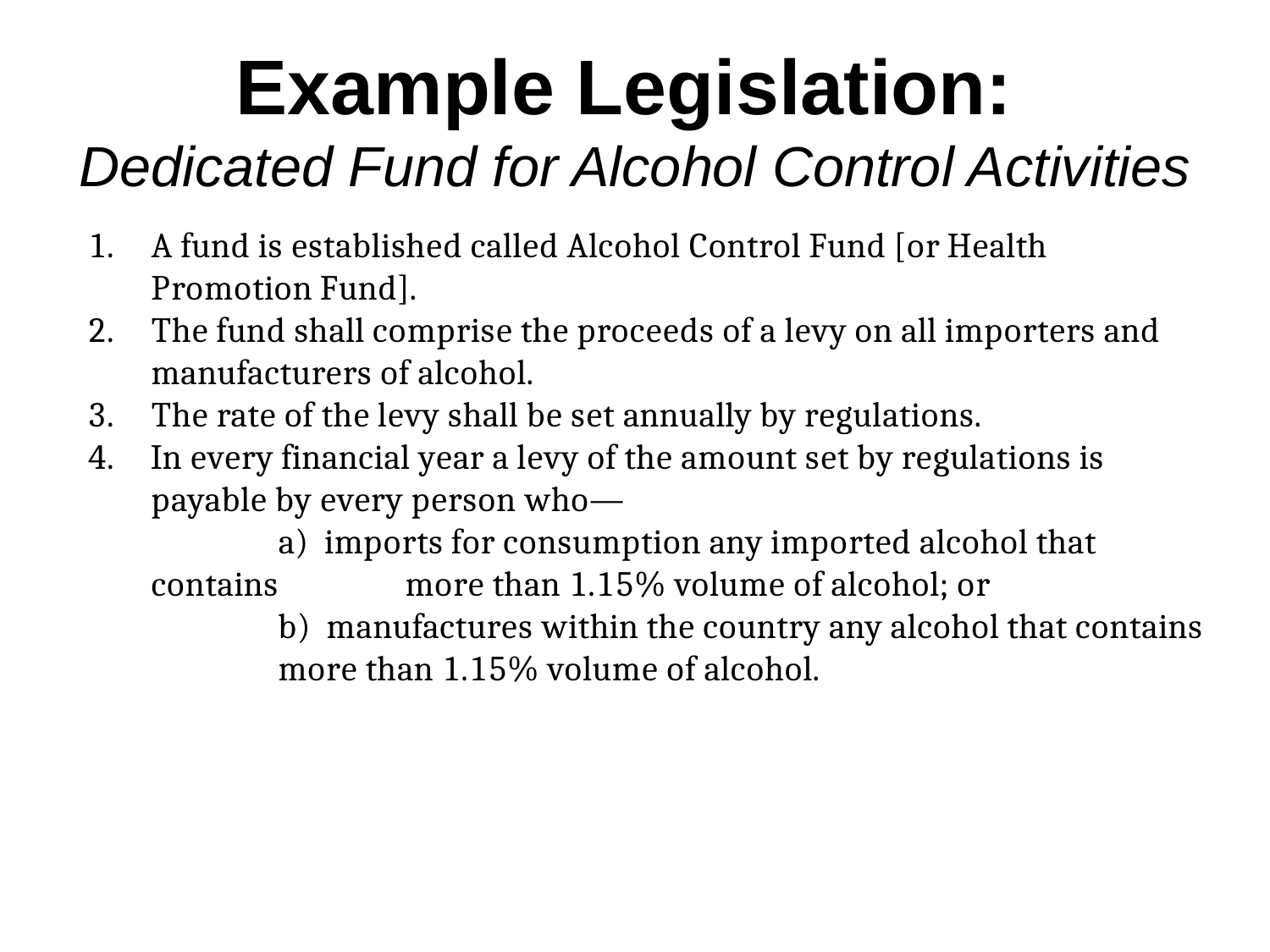

Example Legislation:
Dedicated Fund for Alcohol Control Activities
A fund is established called Alcohol Control Fund [or Health Promotion Fund].
The fund shall comprise the proceeds of a levy on all importers and manufacturers of alcohol.
The rate of the levy shall be set annually by regulations.
In every financial year a levy of the amount set by regulations is payable by every person who—
	a)  imports for consumption any imported alcohol that contains 	more than 1.15% volume of alcohol; or
	b)  manufactures within the country any alcohol that contains 	more than 1.15% volume of alcohol.